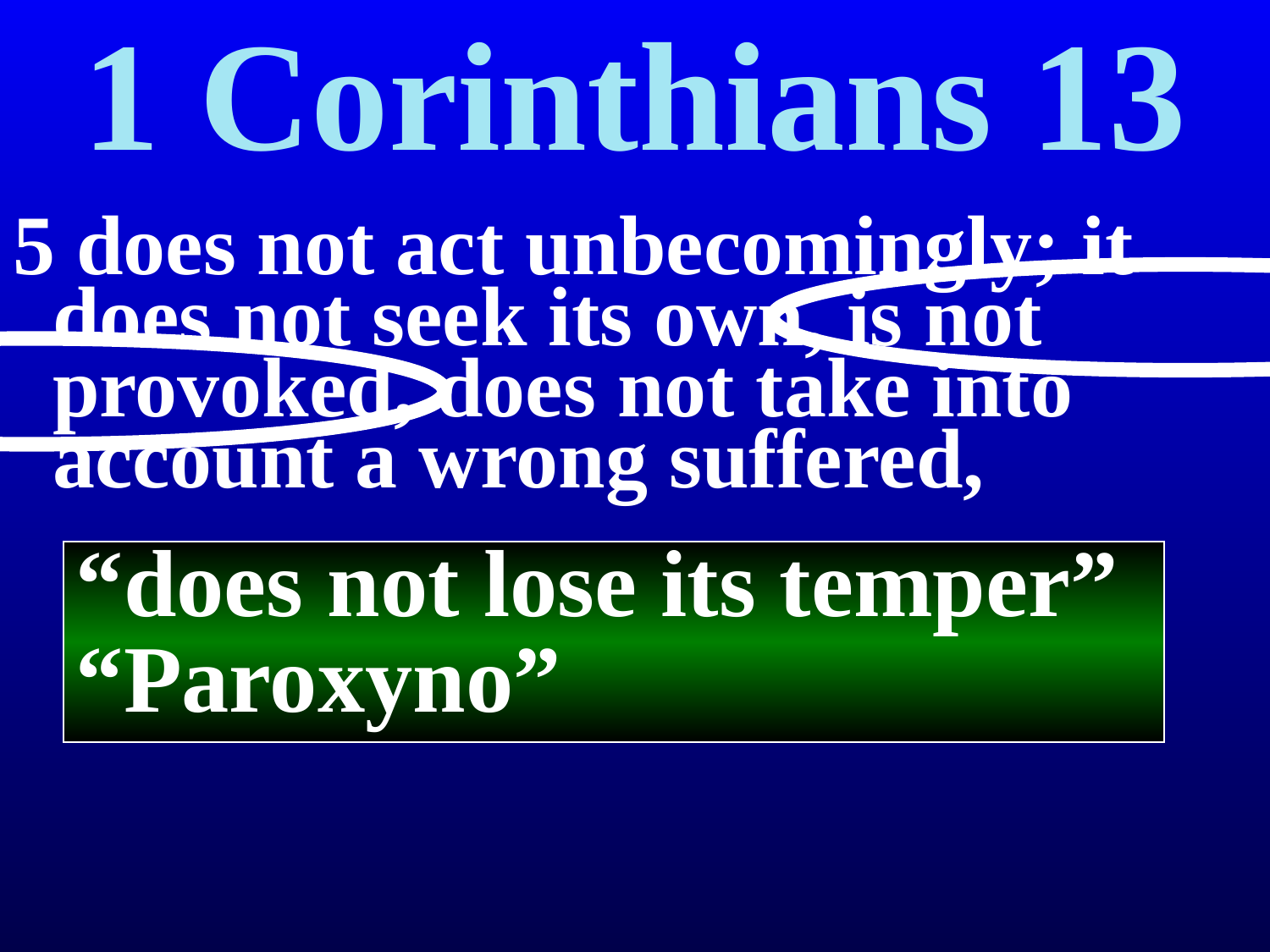

# 1 Corinthians 13
5 does not act unbecomingly; it does not seek its own, is not provoked, does not take into account a wrong suffered,

“does not lose its temper”
“Paroxyno”